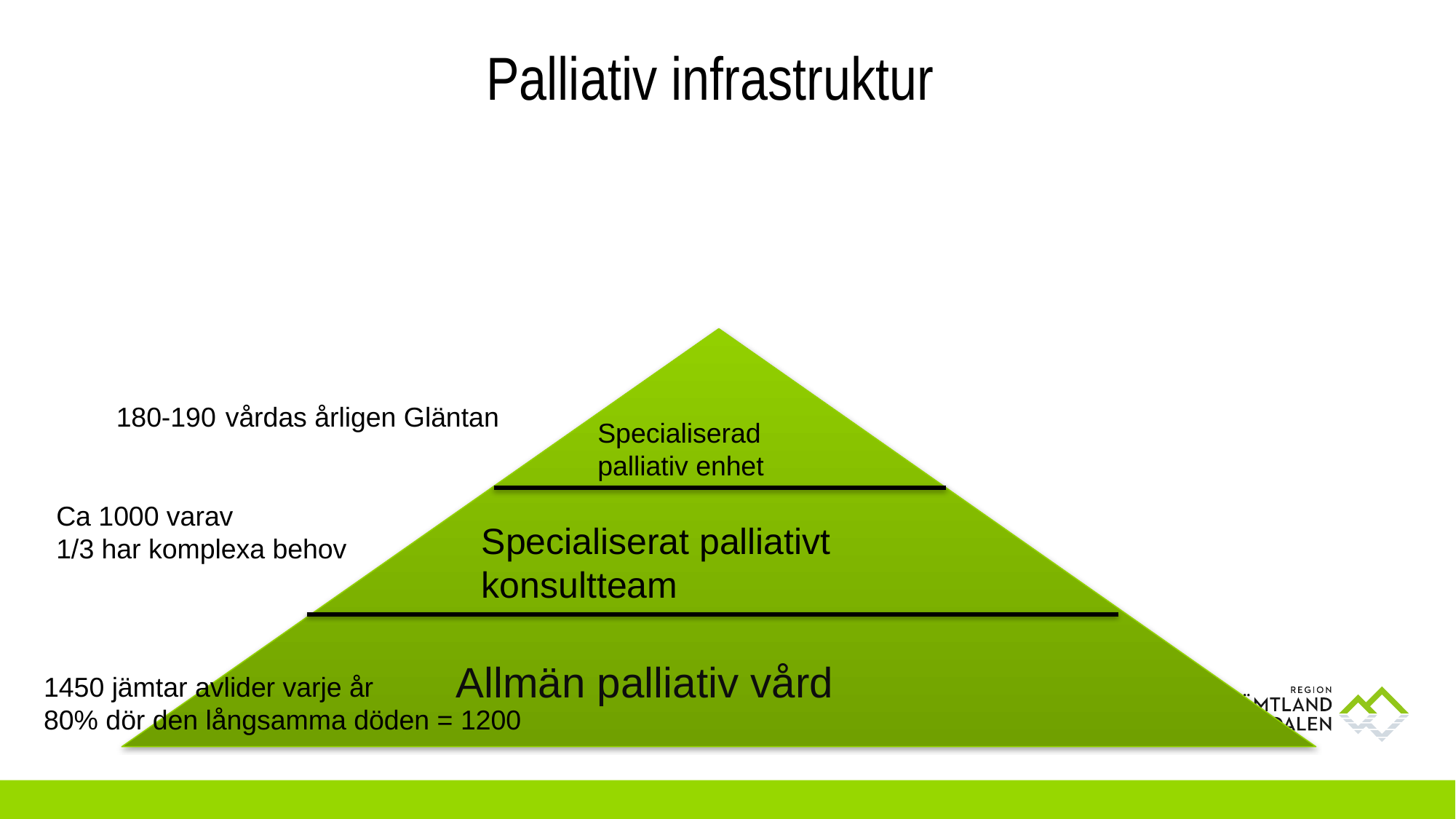

# Palliativ infrastruktur

180-190 	vårdas årligen Gläntan
Specialiserad
palliativ enhet
Ca 1000 varav
1/3 har komplexa behov
Specialiserat palliativt
konsultteam
Allmän palliativ vård
1450 jämtar avlider varje år
80% dör den långsamma döden = 1200